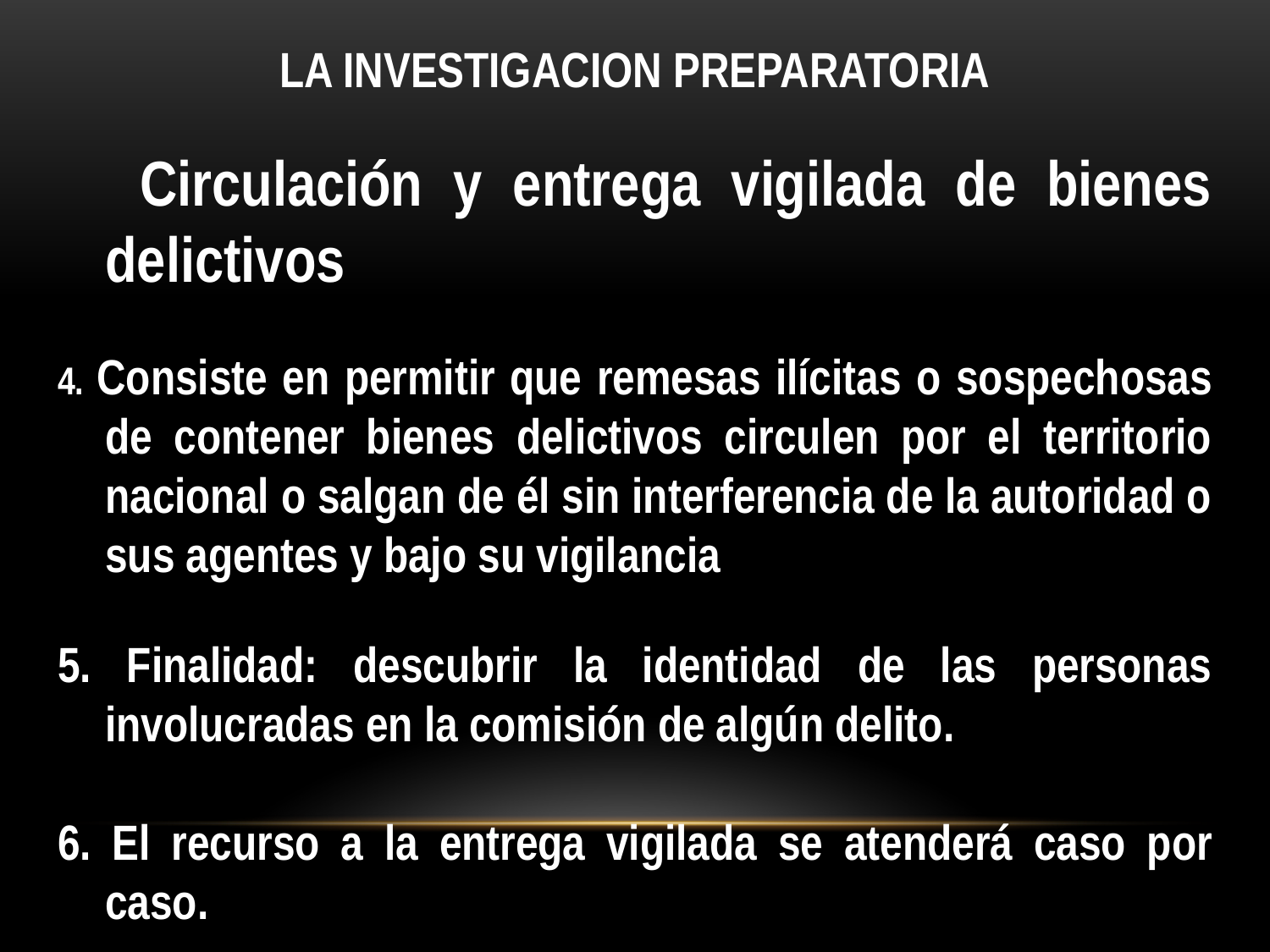

# LA INVESTIGACION PREPARATORIA
   Circulación y entrega vigilada de bienes delictivos

4. Consiste en permitir que remesas ilícitas o sospechosas de contener bienes delictivos circulen por el territorio nacional o salgan de él sin interferencia de la autoridad o sus agentes y bajo su vigilancia

5. Finalidad: descubrir la identidad de las personas involucradas en la comisión de algún delito.

6. El recurso a la entrega vigilada se atenderá caso por caso.